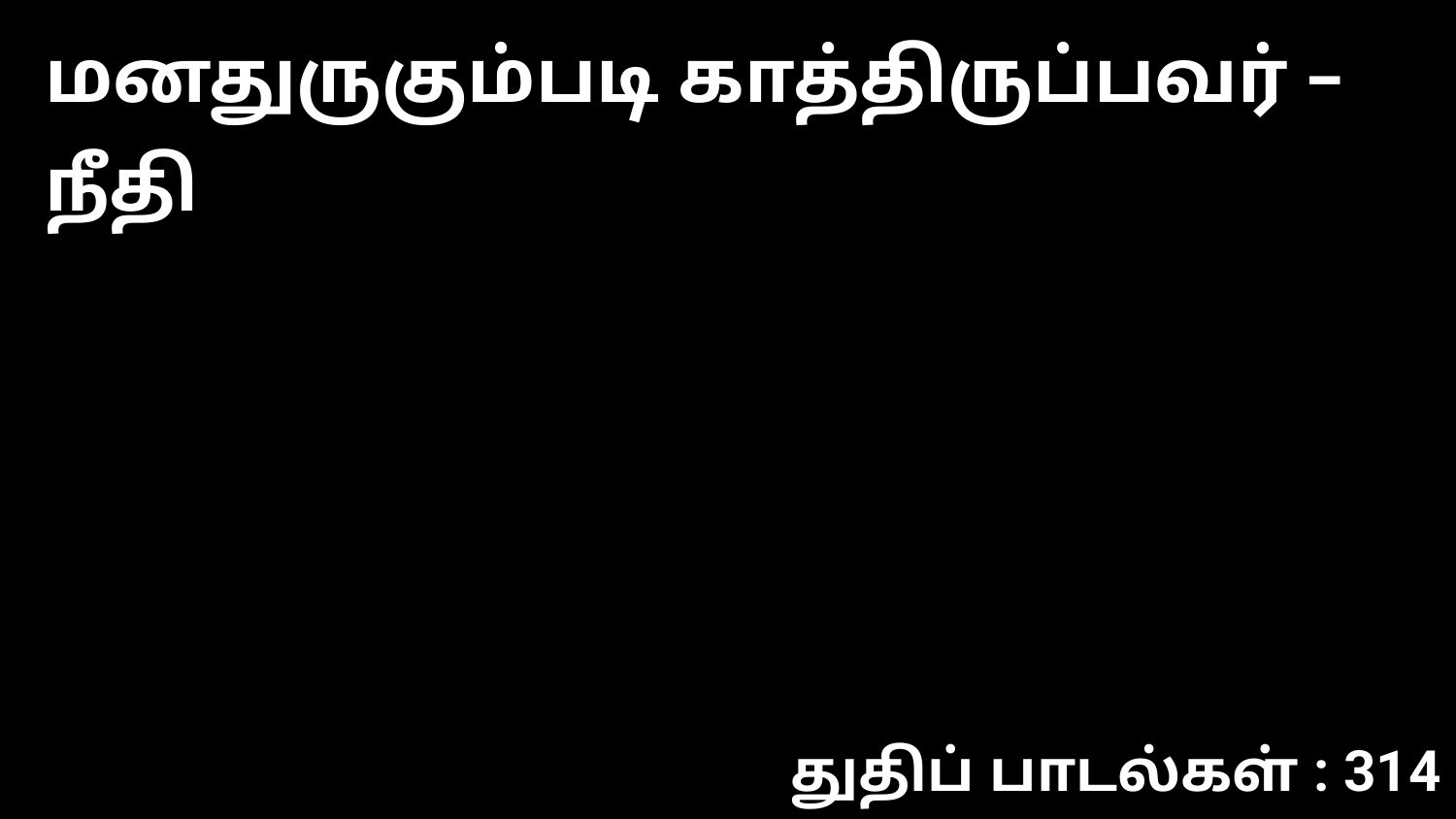

மனதுருகும்படி காத்திருப்பவர் – நீதி
துதிப் பாடல்கள் : 314